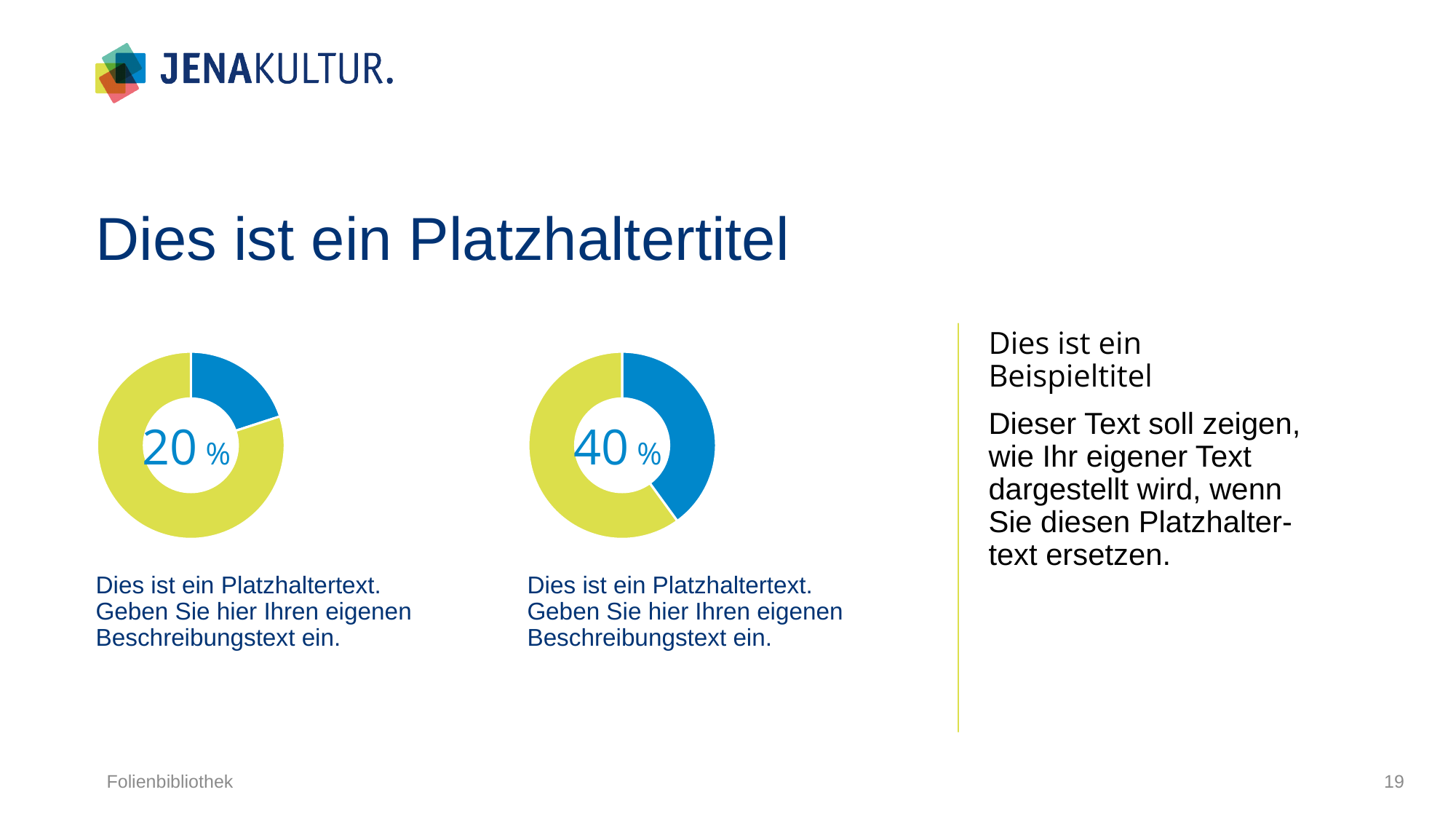

# Dies ist ein Platzhaltertitel
Dies ist ein Platzhaltertext.
Geben Sie hier Ihren eigenen  Beschreibungstext ein.

### Chart

| Category | Spalte1 |
|---|---|
|  | 20.0 |
|  | 80.0 |
Dies ist ein Platzhaltertext.
Geben Sie hier Ihren eigenen  Beschreibungstext ein.

### Chart

| Category | Spalte1 |
|---|---|
|  | 40.0 |
|  | 60.0 |
Dies ist ein
Beispieltitel
Dieser Text soll zeigen,
wie Ihr eigener Text
dargestellt wird, wenn
Sie diesen Platzhalter-
text ersetzen.

20 %
40 %
Folienbibliothek
19